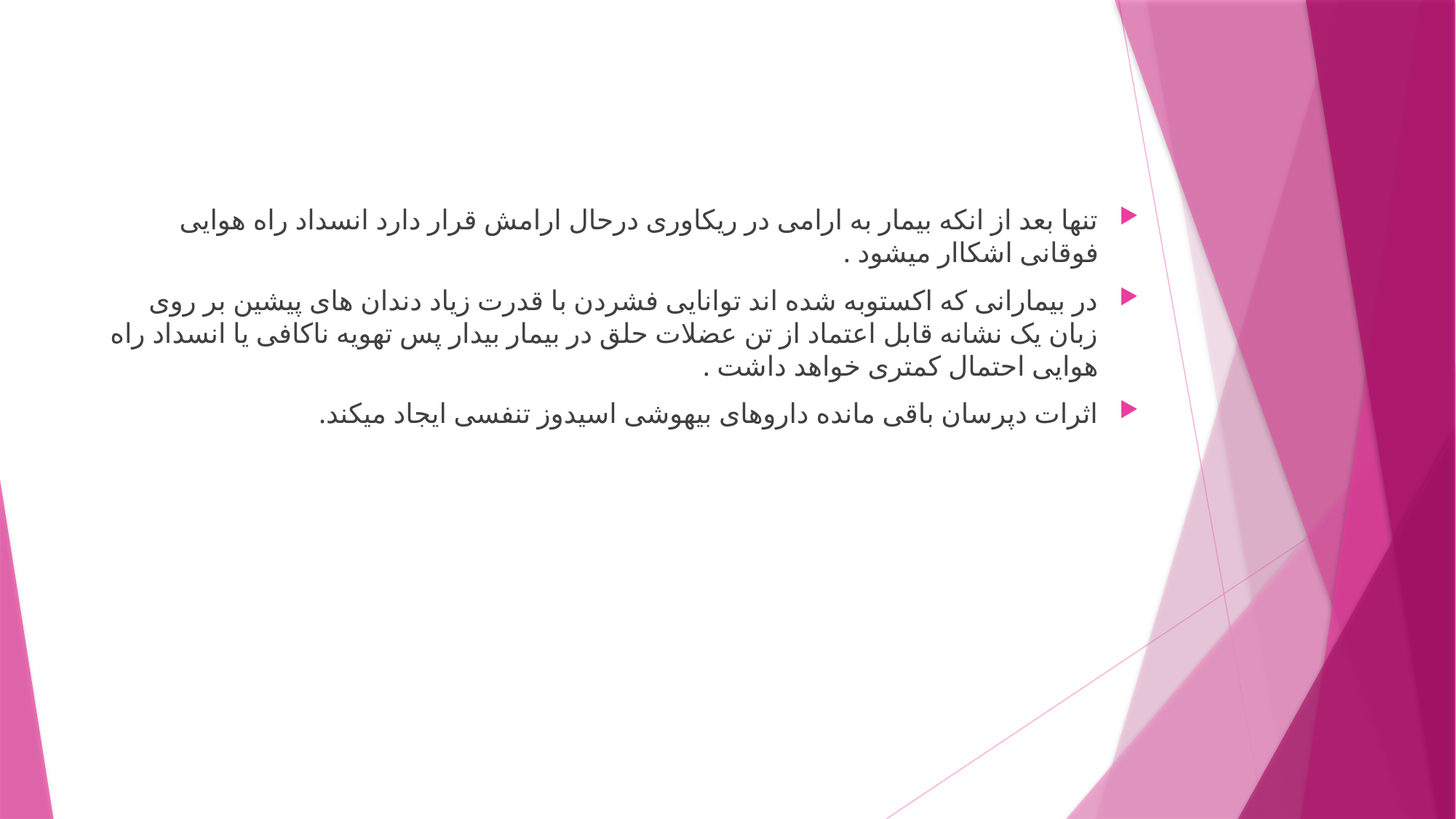

تنها بعد از انکه بیمار به ارامی در ریکاوری درحال ارامش قرار دارد انسداد راه هوایی فوقانی اشکاار میشود .
در بیمارانی که اکستوبه شده اند توانایی فشردن با قدرت زیاد دندان های پیشین بر روی زبان یک نشانه قابل اعتماد از تن عضلات حلق در بیمار بیدار پس تهویه ناکافی یا انسداد راه هوایی احتمال کمتری خواهد داشت .
اثرات دپرسان باقی مانده داروهای بیهوشی اسیدوز تنفسی ایجاد میکند.